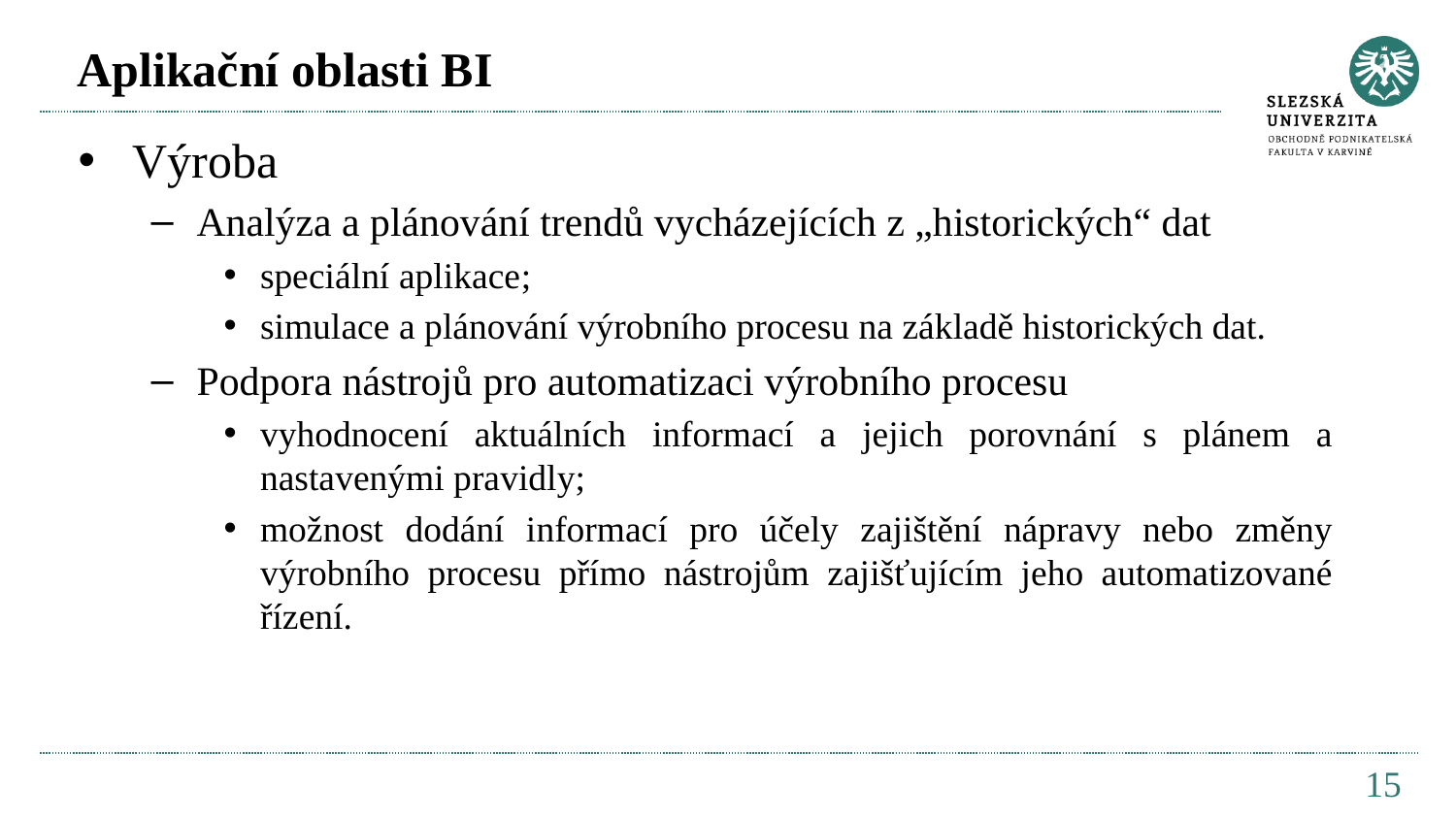

# Aplikační oblasti BI
Výroba
Analýza a plánování trendů vycházejících z „historických“ dat
speciální aplikace;
simulace a plánování výrobního procesu na základě historických dat.
Podpora nástrojů pro automatizaci výrobního procesu
vyhodnocení aktuálních informací a jejich porovnání s plánem a nastavenými pravidly;
možnost dodání informací pro účely zajištění nápravy nebo změny výrobního procesu přímo nástrojům zajišťujícím jeho automatizované řízení.

15